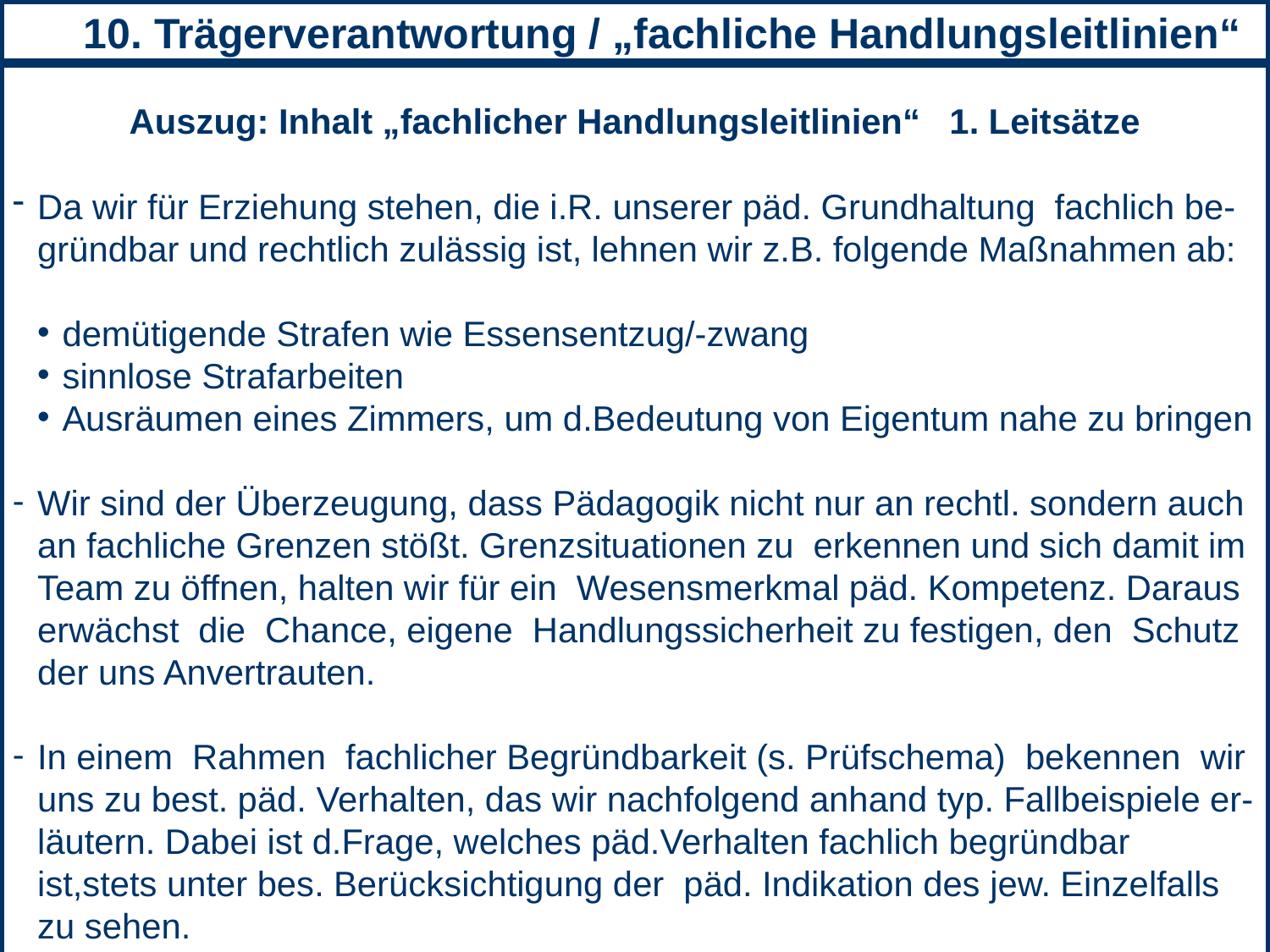

Auszug: Inhalt „fachlicher Handlungsleitlinien“   1. Leitsätze

Da wir für Erziehung stehen, die i.R. unserer päd. Grundhaltung  fachlich be- gründbar und rechtlich zulässig ist, lehnen wir z.B. folgende Maßnahmen ab:

demütigende Strafen wie Essensentzug/-zwang
sinnlose Strafarbeiten
Ausräumen eines Zimmers, um d.Bedeutung von Eigentum nahe zu bringen

Wir sind der Überzeugung, dass Pädagogik nicht nur an rechtl. sondern auch an fachliche Grenzen stößt. Grenzsituationen zu  erkennen und sich damit im Team zu öffnen, halten wir für ein  Wesensmerkmal päd. Kompetenz. Daraus erwächst  die  Chance, eigene  Handlungssicherheit zu festigen, den  Schutz der uns Anvertrauten.

In einem  Rahmen  fachlicher Begründbarkeit (s. Prüfschema)  bekennen  wir uns zu best. päd. Verhalten, das wir nachfolgend anhand typ. Fallbeispiele er- läutern. Dabei ist d.Frage, welches päd.Verhalten fachlich begründbar ist,stets unter bes. Berücksichtigung der  päd. Indikation des jew. Einzelfalls zu sehen.

      10. Trägerverantwortung / „fachliche Handlungsleitlinien“